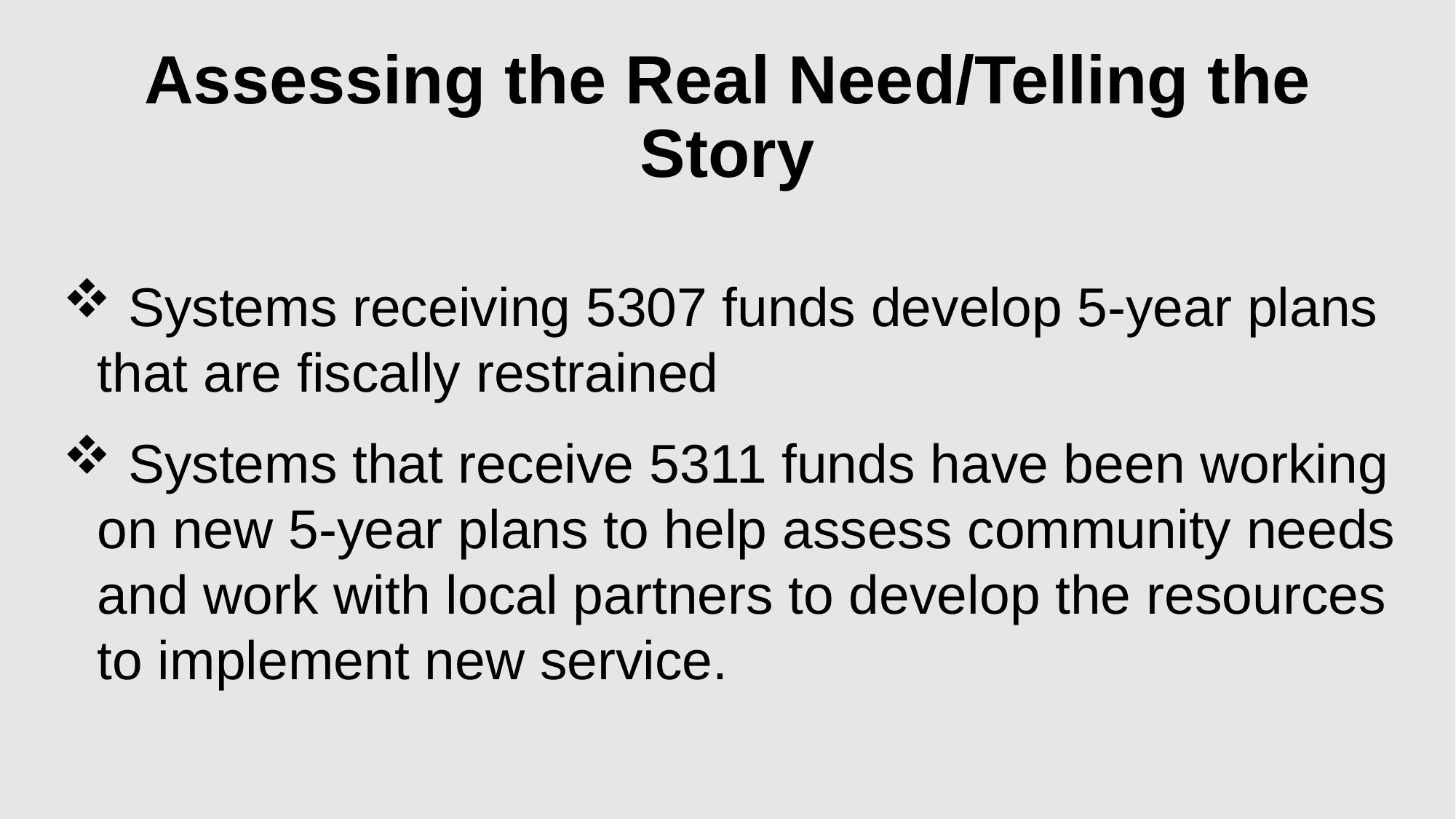

# Assessing the Real Need/Telling the Story
 Systems receiving 5307 funds develop 5-year plans that are fiscally restrained

 Systems that receive 5311 funds have been working on new 5-year plans to help assess community needs and work with local partners to develop the resources to implement new service.